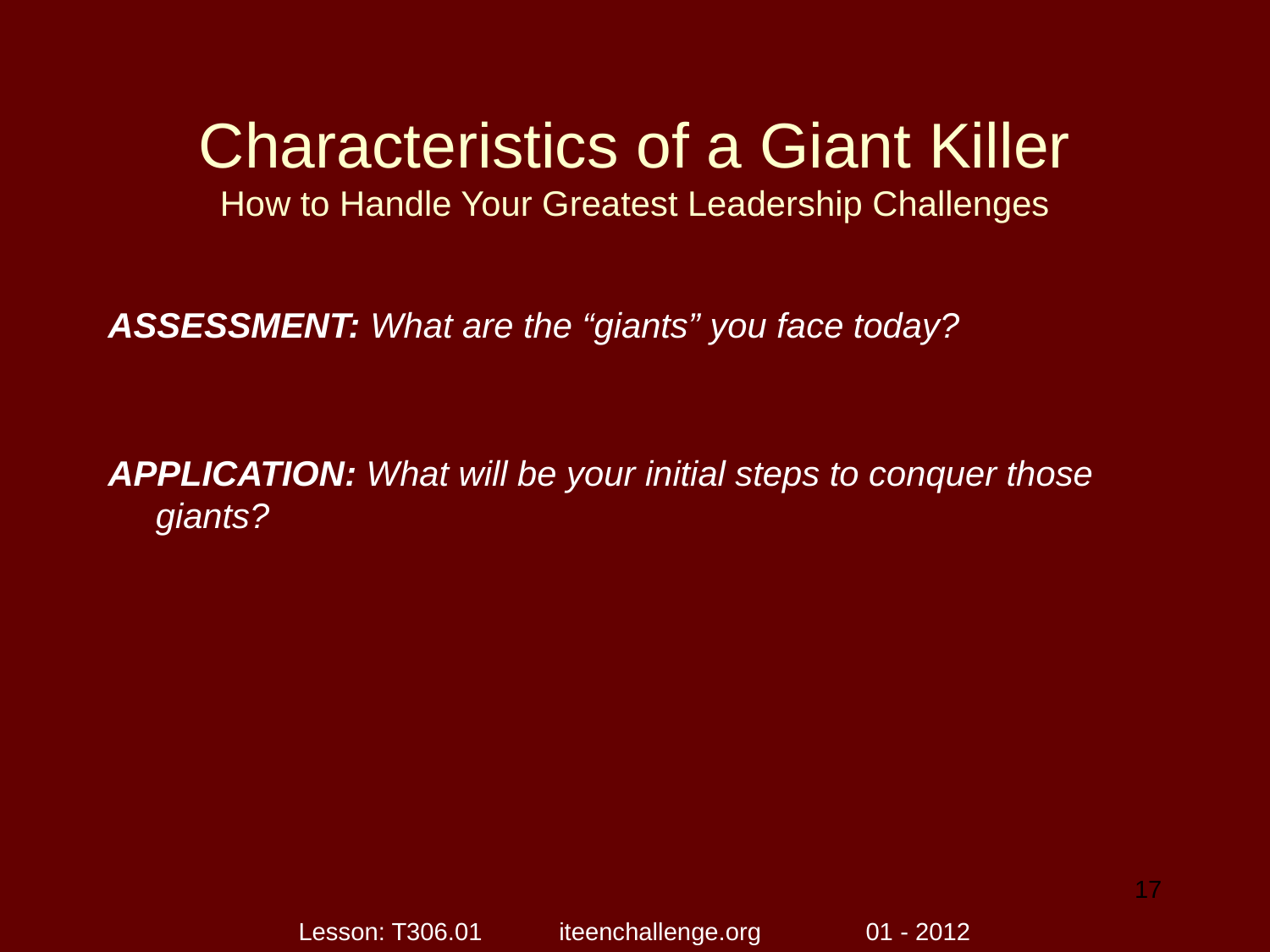

# Characteristics of a Giant Killer How to Handle Your Greatest Leadership Challenges
ASSESSMENT: What are the “giants” you face today?

APPLICATION: What will be your initial steps to conquer those giants?
17
Lesson: T306.01           iteenchallenge.org               01 - 2012